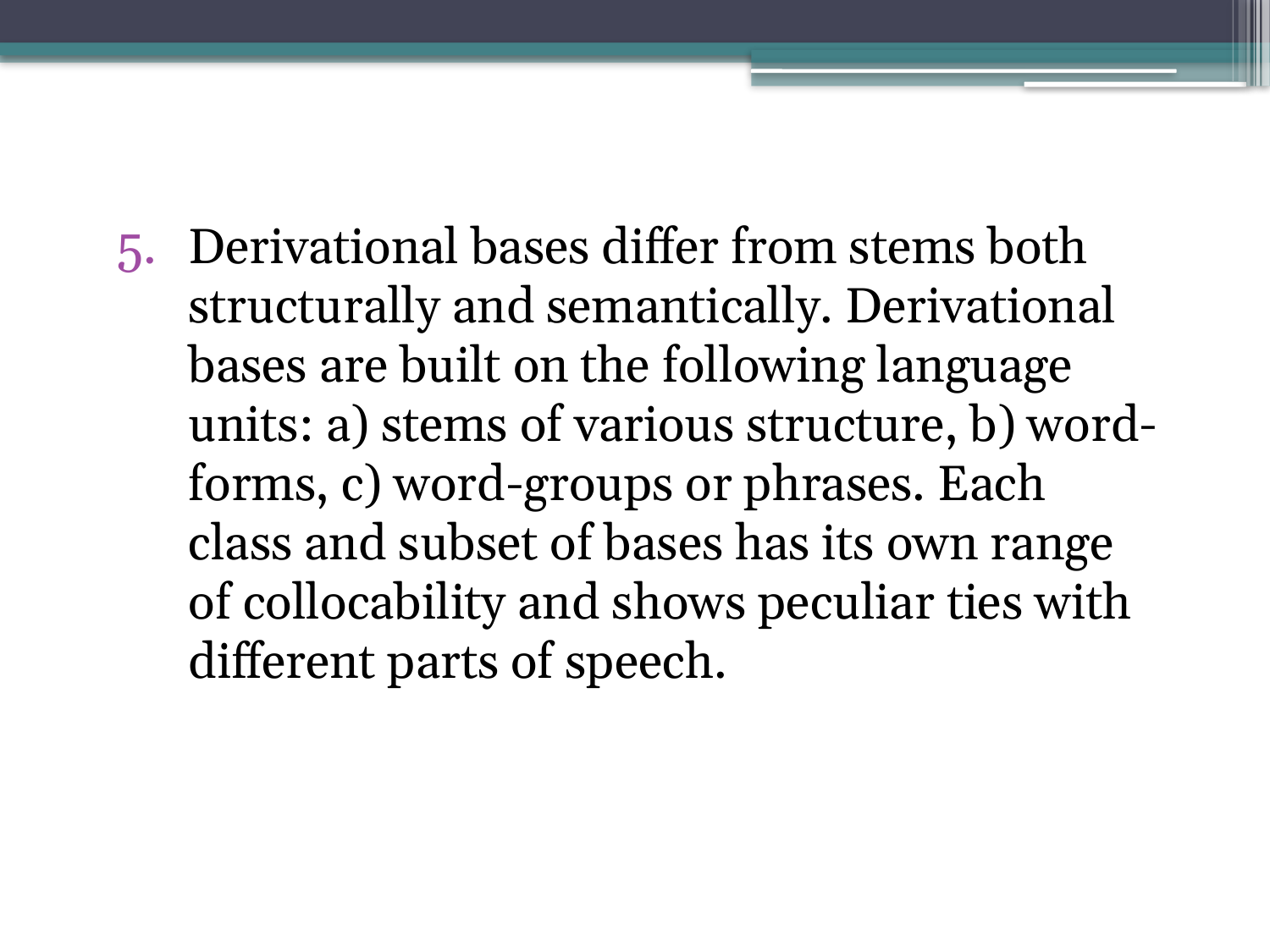

Derivational bases differ from stems both structurally and semantically. Derivational bases are built on the following language units: a) stems of various structure, b) word-forms, c) word-groups or phrases. Each class and subset of bases has its own range of collocability and shows peculiar ties with different parts of speech.